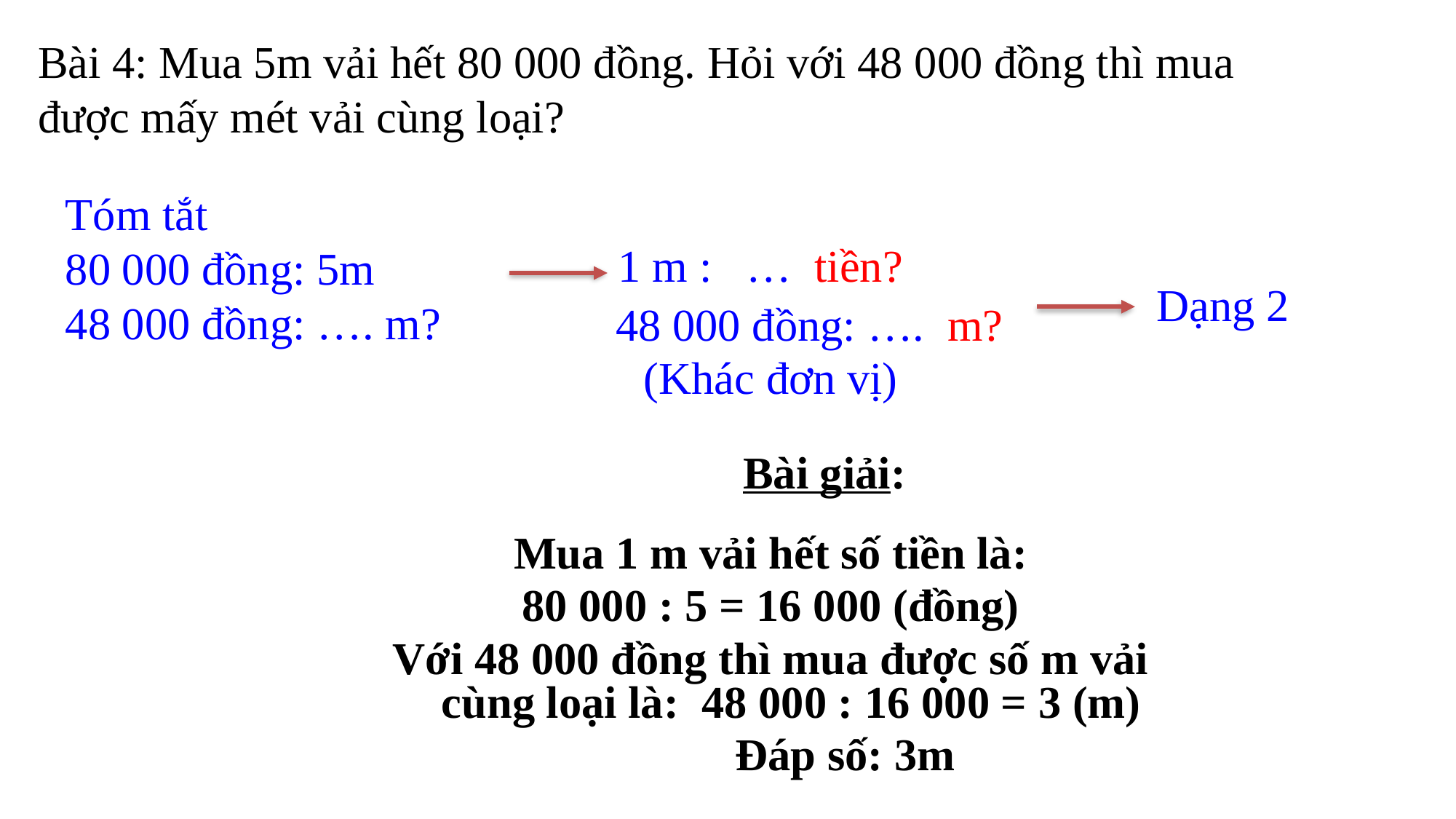

Bài 4: Mua 5m vải hết 80 000 đồng. Hỏi với 48 000 đồng thì mua được mấy mét vải cùng loại?
Tóm tắt
80 000 đồng: 5m
48 000 đồng: …. m?
1 m :   …  tiền?
Dạng 2
48 000 đồng: ….  m?
(Khác đơn vị)
				 Bài giải:

Mua 1 m vải hết số tiền là:
80 000 : 5 = 16 000 (đồng)
Với 48 000 đồng thì mua được số m vải cùng loại là:  48 000 : 16 000 = 3 (m)
             Đáp số: 3m